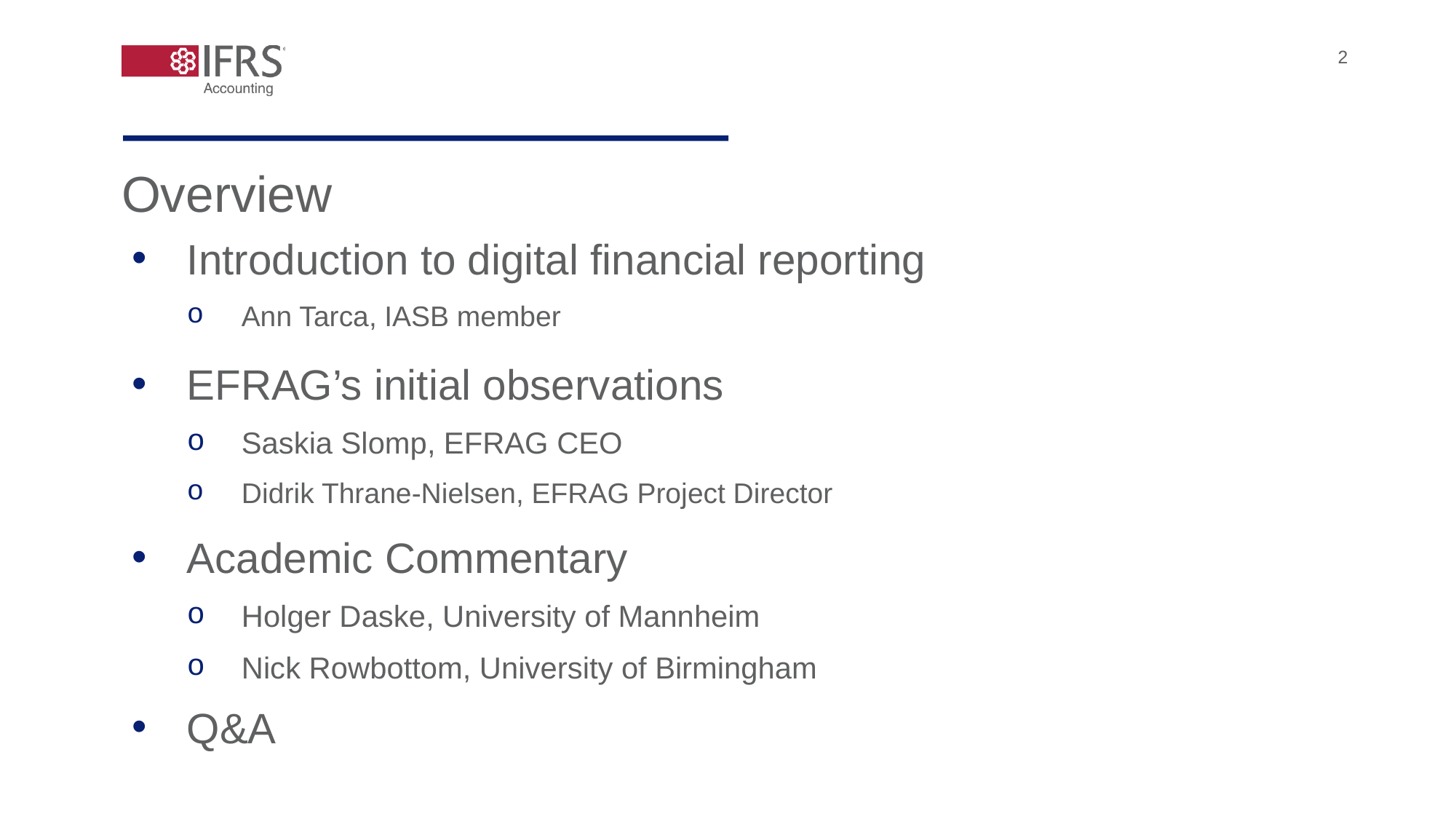

2
Overview
Introduction to digital financial reporting
Ann Tarca, IASB member
EFRAG’s initial observations
Saskia Slomp, EFRAG CEO
Didrik Thrane-Nielsen, EFRAG Project Director
Academic Commentary
Holger Daske, University of Mannheim
Nick Rowbottom, University of Birmingham

Q&A